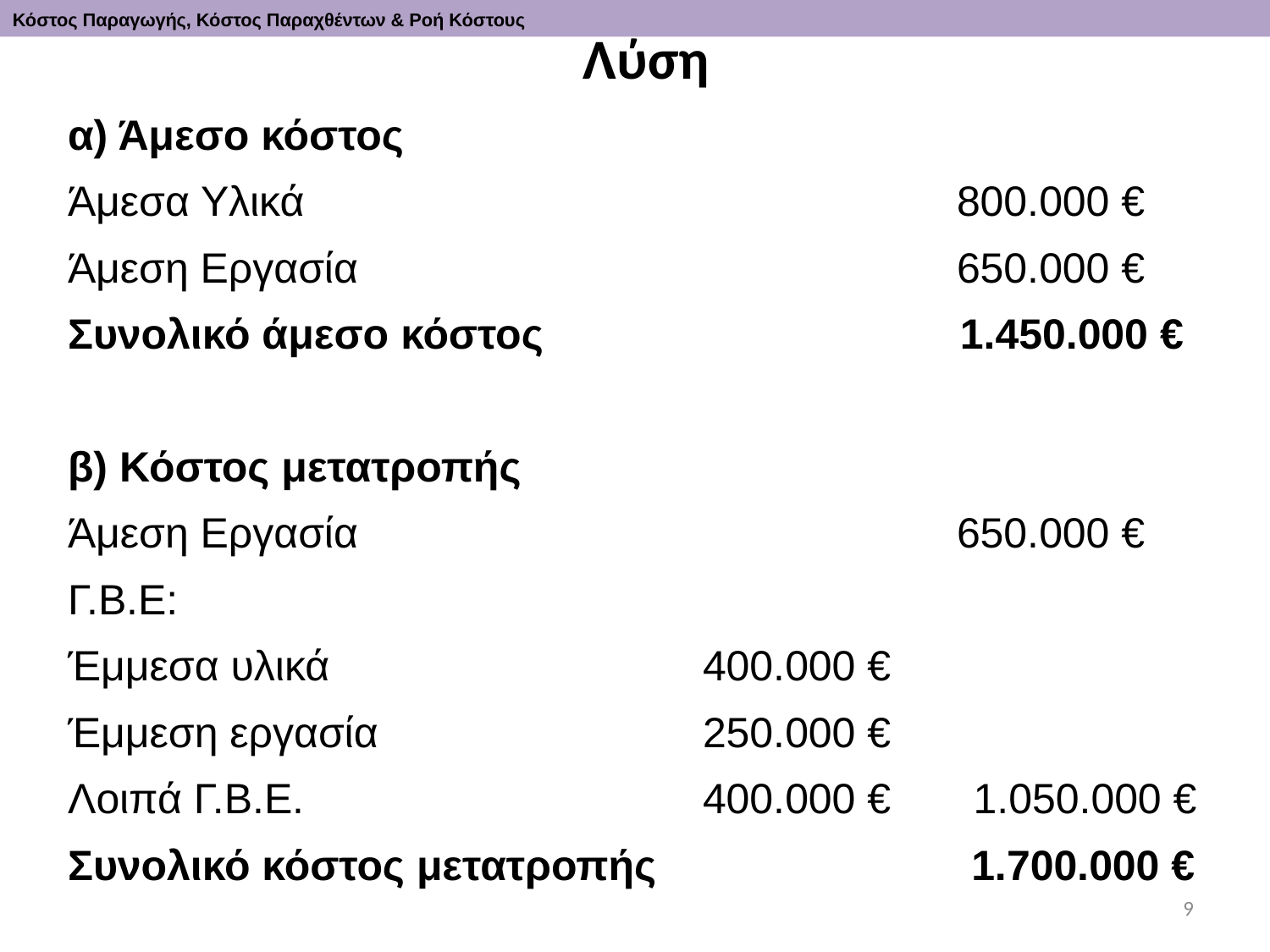

Κόστος Παραγωγής, Κόστος Παραχθέντων & Ροή Κόστους
# Λύση
α) Άμεσο κόστος
Άμεσα Υλικά 						800.000 €
Άμεση Εργασία					650.000 €
Συνολικό άμεσο κόστος 			           1.450.000 €

β) Κόστος μετατροπής
Άμεση Εργασία					650.000 €
Γ.Β.Ε:
Έμμεσα υλικά 			400.000 €
Έμμεση εργασία    			250.000 €
Λοιπά Γ.Β.Ε.				400.000 €       1.050.000 €
Συνολικό κόστος μετατροπής 		            1.700.000 €
9